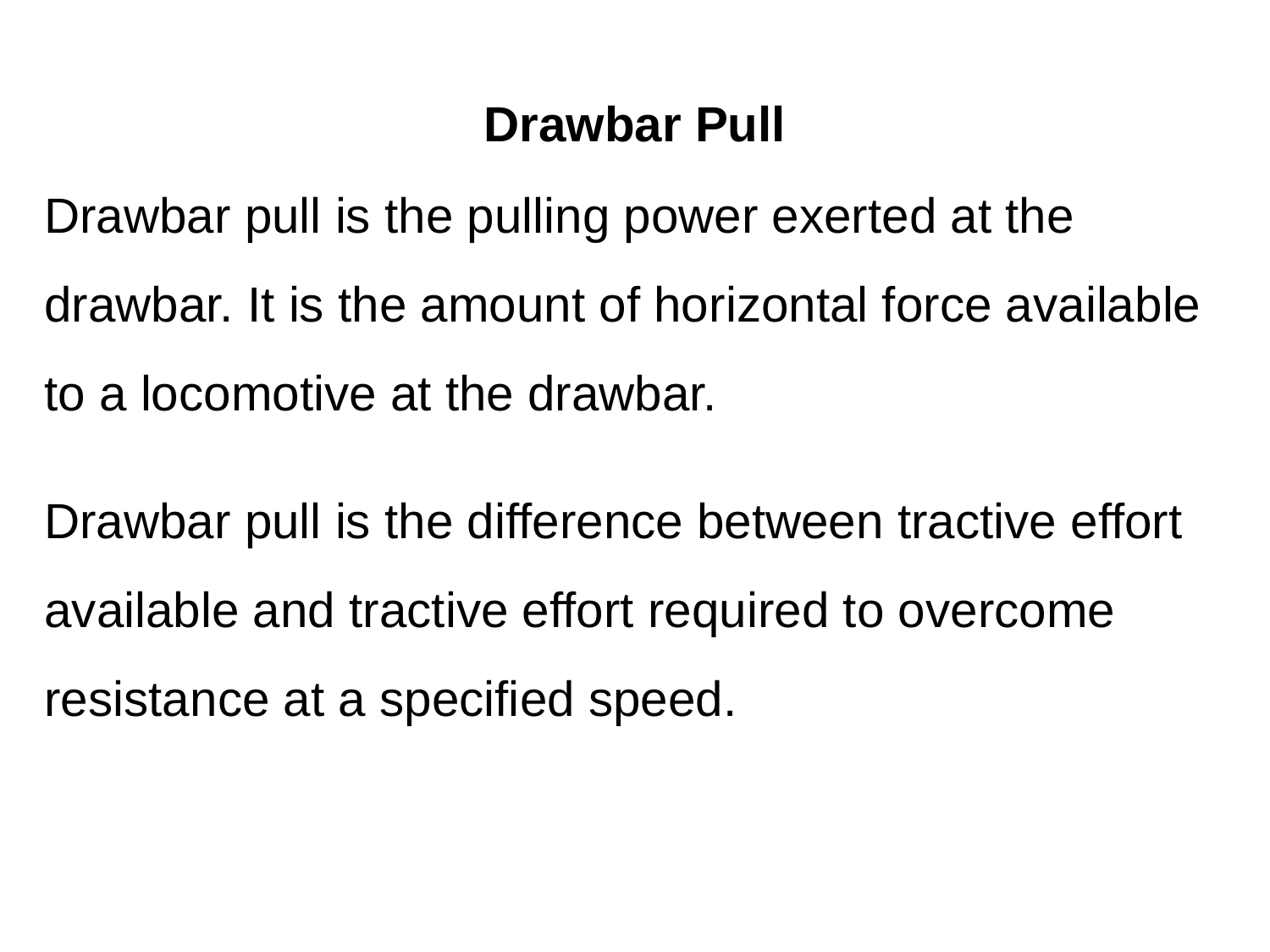

# Drawbar Pull
Drawbar pull is the pulling power exerted at the drawbar. It is the amount of horizontal force available to a locomotive at the drawbar.

Drawbar pull is the difference between tractive effort available and tractive effort required to overcome resistance at a specified speed.